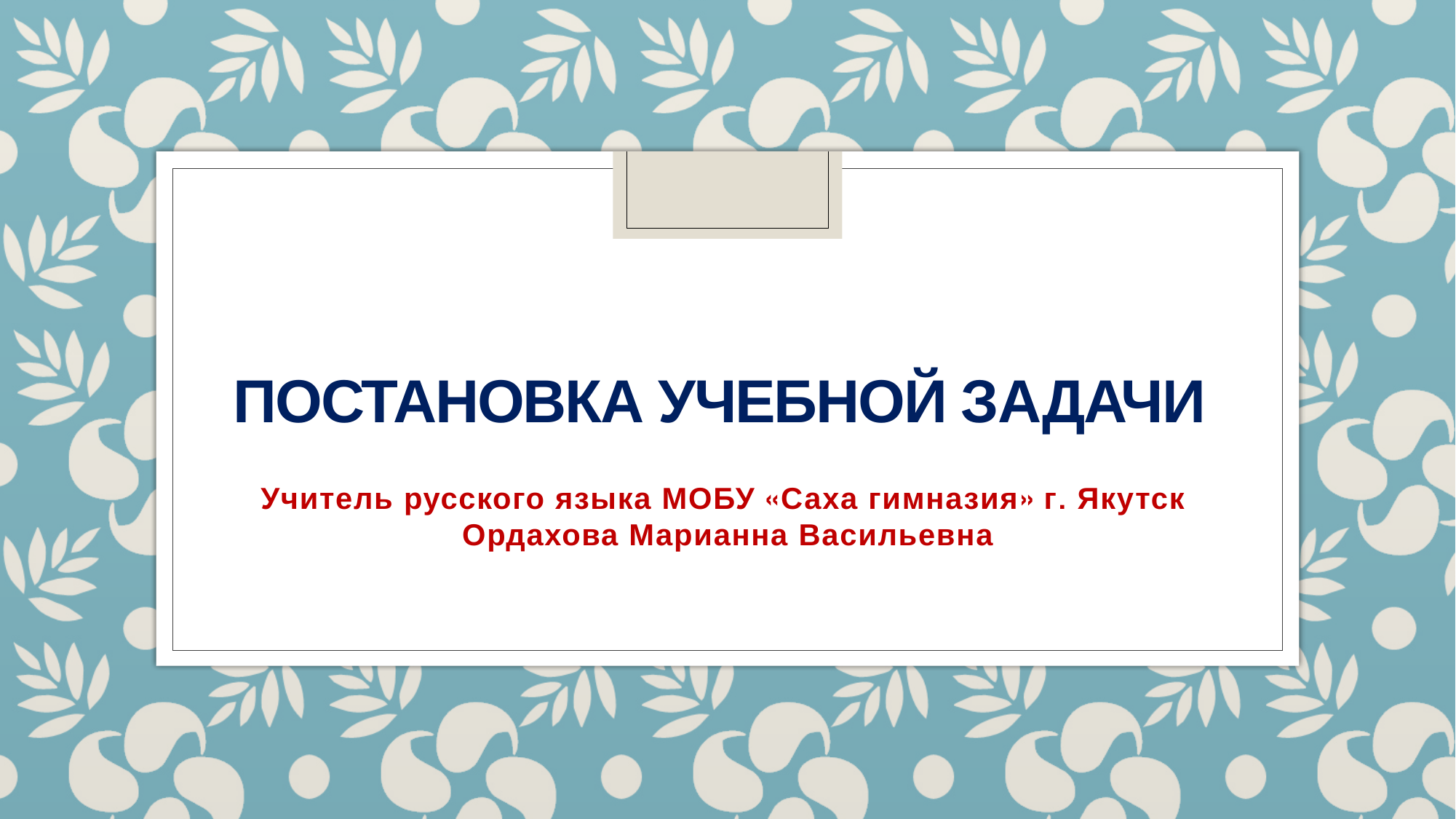

# Постановка учебной задачи
Учитель русского языка МОБУ «Саха гимназия» г. Якутск
Ордахова Марианна Васильевна